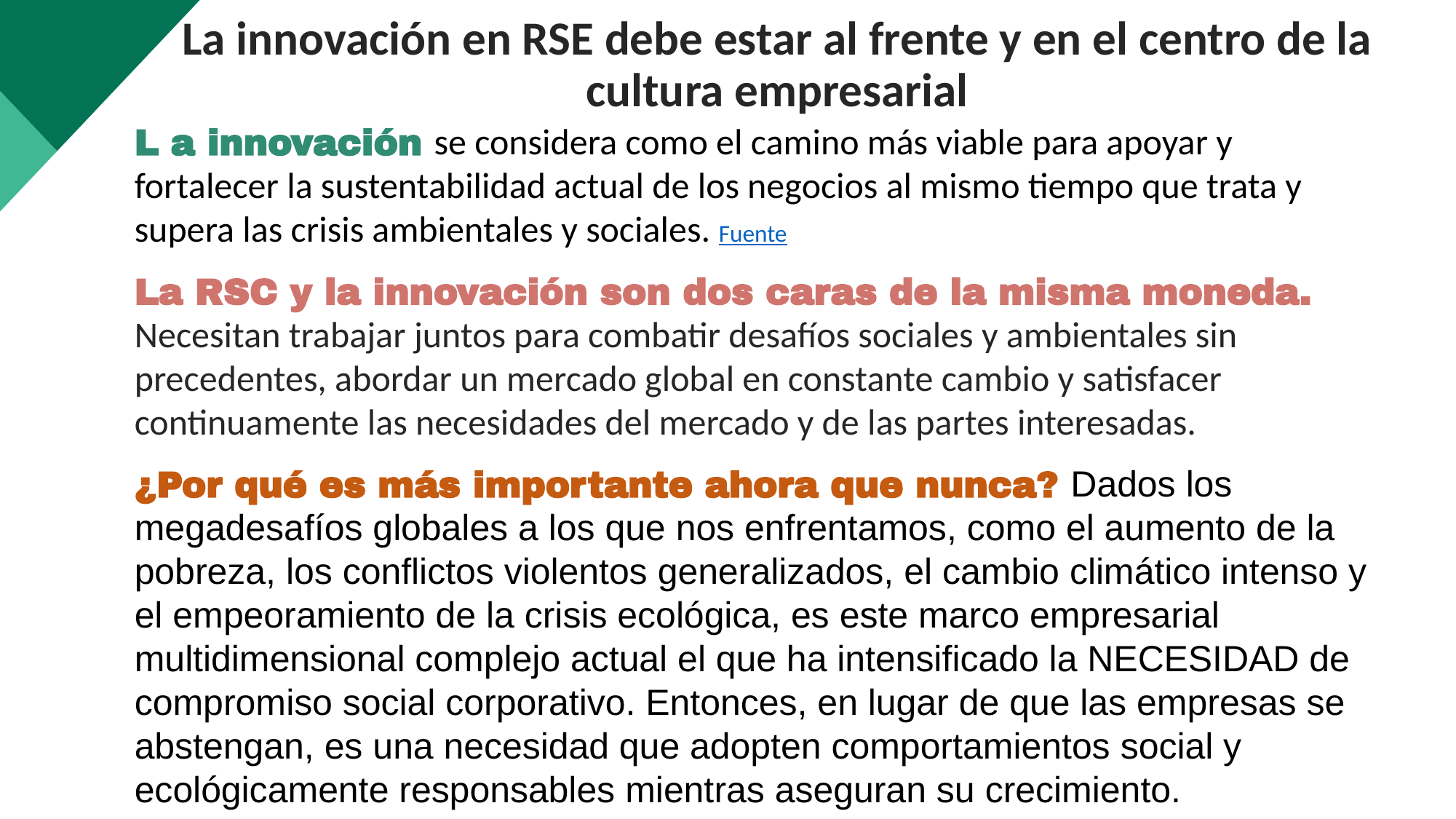

La innovación en RSE debe estar al frente y en el centro de la cultura empresarial
L a innovación se considera como el camino más viable para apoyar y fortalecer la sustentabilidad actual de los negocios al mismo tiempo que trata y supera las crisis ambientales y sociales. Fuente

La RSC y la innovación son dos caras de la misma moneda. Necesitan trabajar juntos para combatir desafíos sociales y ambientales sin precedentes, abordar un mercado global en constante cambio y satisfacer continuamente las necesidades del mercado y de las partes interesadas.

¿Por qué es más importante ahora que nunca? Dados los megadesafíos globales a los que nos enfrentamos, como el aumento de la pobreza, los conflictos violentos generalizados, el cambio climático intenso y el empeoramiento de la crisis ecológica, es este marco empresarial multidimensional complejo actual el que ha intensificado la NECESIDAD de compromiso social corporativo. Entonces, en lugar de que las empresas se abstengan, es una necesidad que adopten comportamientos social y ecológicamente responsables mientras aseguran su crecimiento.